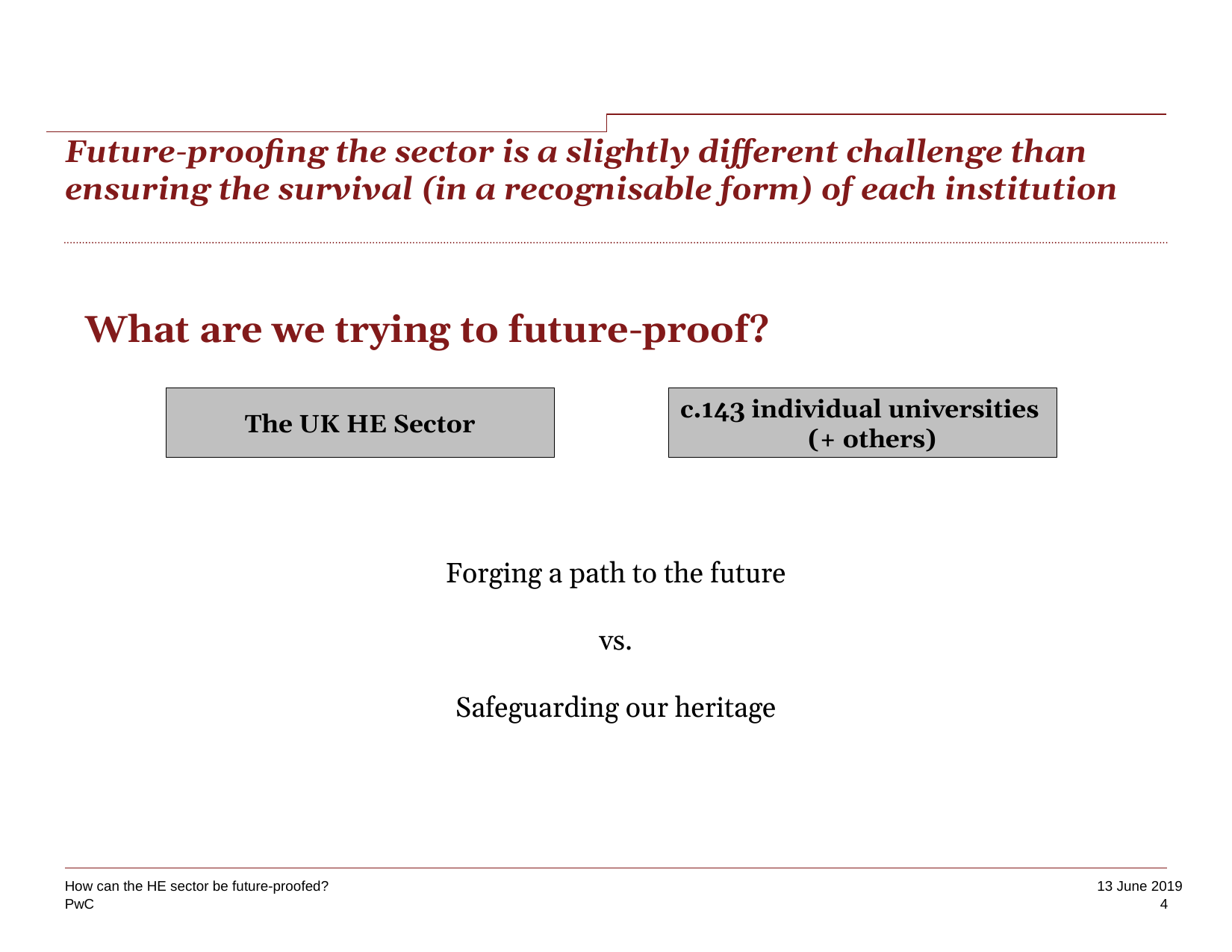

# Future-proofing the sector is a slightly different challenge than ensuring the survival (in a recognisable form) of each institution
What are we trying to future-proof?
The UK HE Sector
c.143 individual universities     (+ others)
Forging a path to the future

vs.

Safeguarding our heritage
How can the HE sector be future-proofed?
4